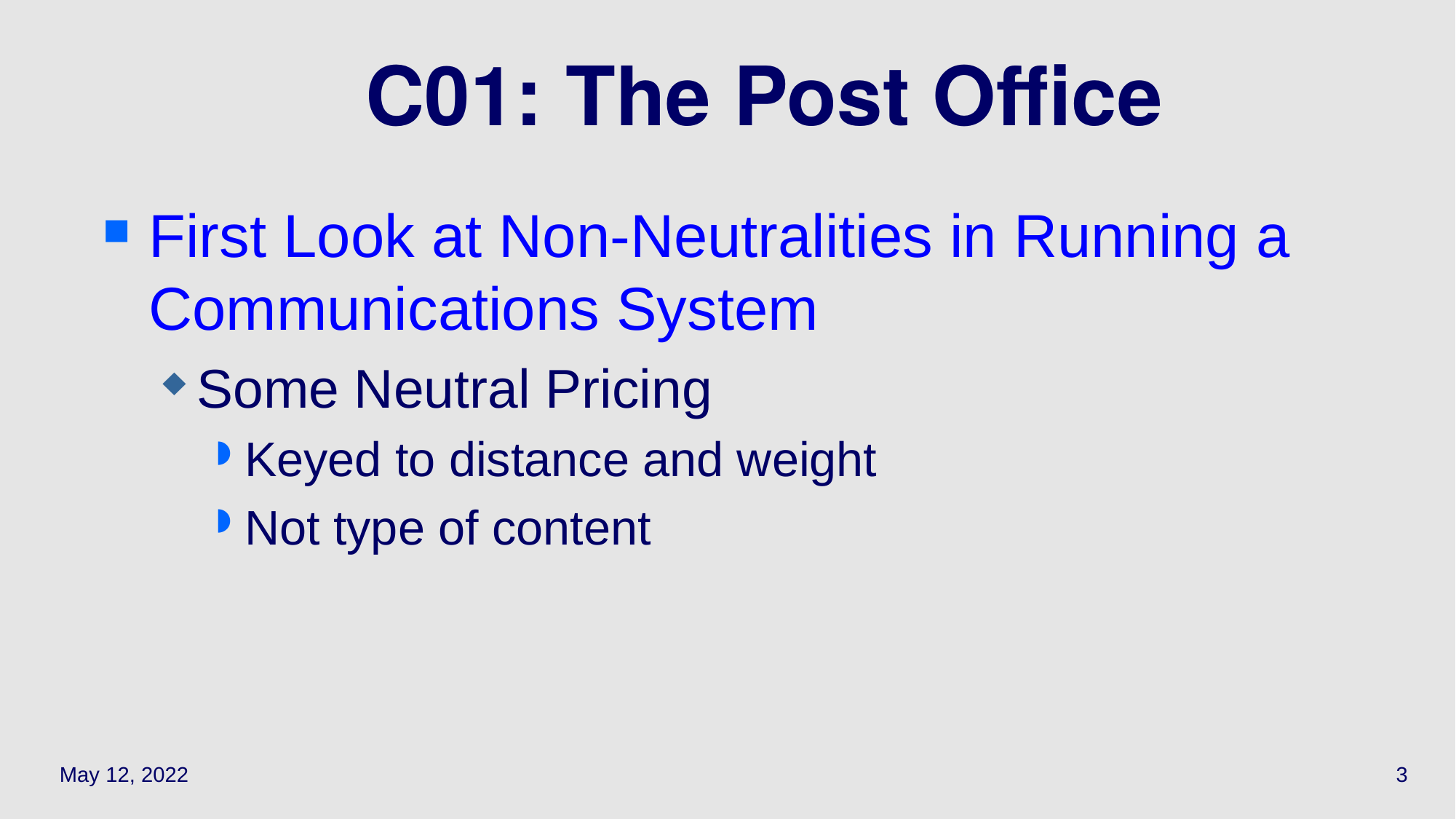

3
# C01: The Post Office
First Look at Non-Neutralities in Running a Communications System
Some Neutral Pricing
Keyed to distance and weight
Not type of content
May 12, 2022